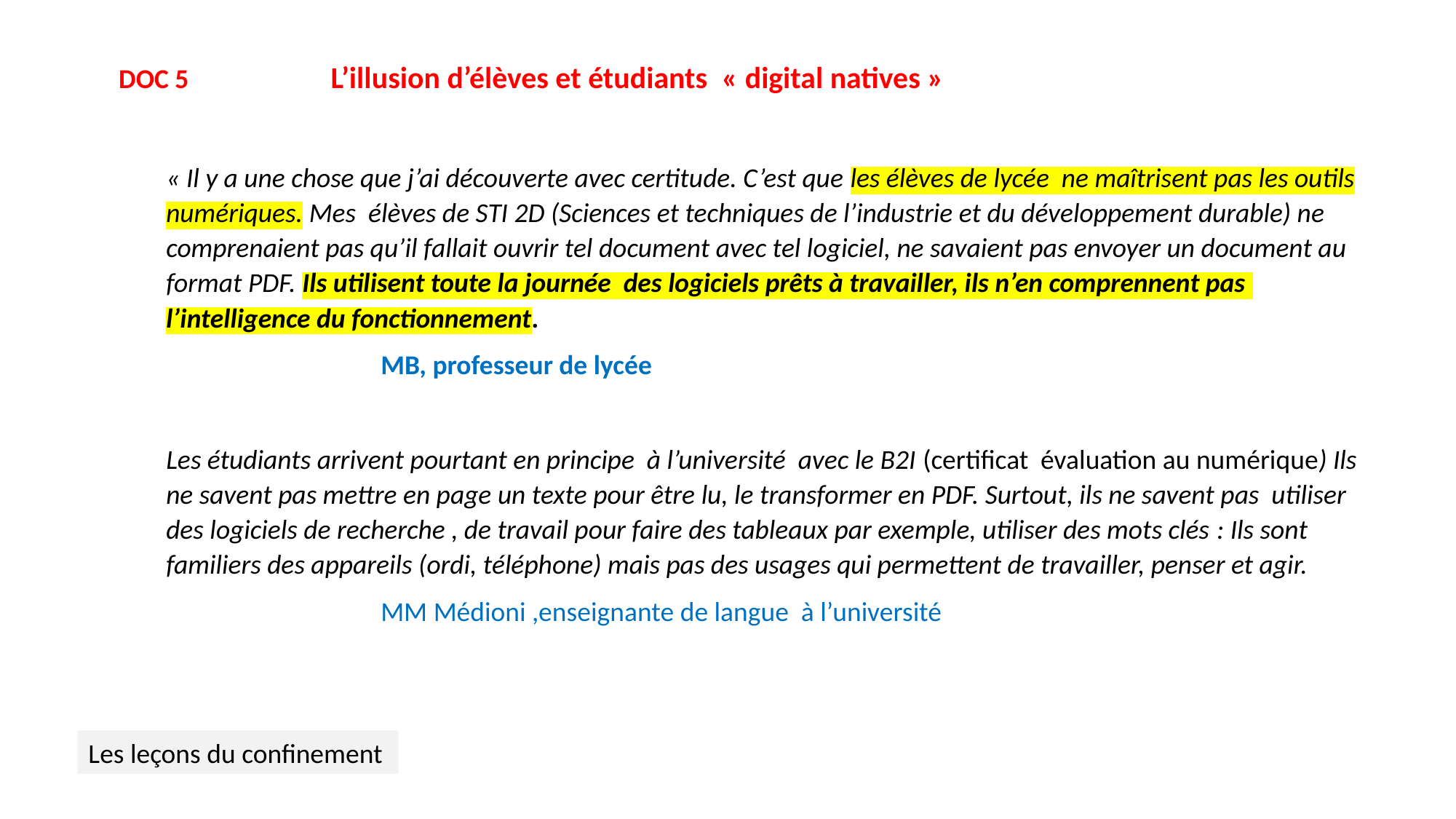

DOC 5		L’illusion d’élèves et étudiants  « digital natives »

« Il y a une chose que j’ai découverte avec certitude. C’est que les élèves de lycée  ne maîtrisent pas les outils numériques. Mes  élèves de STI 2D (Sciences et techniques de l’industrie et du développement durable) ne comprenaient pas qu’il fallait ouvrir tel document avec tel logiciel, ne savaient pas envoyer un document au format PDF. Ils utilisent toute la journée  des logiciels prêts à travailler, ils n’en comprennent pas  l’intelligence du fonctionnement.
MB, professeur de lycée

Les étudiants arrivent pourtant en principe  à l’université  avec le B2I (certificat  évaluation au numérique) Ils ne savent pas mettre en page un texte pour être lu, le transformer en PDF. Surtout, ils ne savent pas  utiliser des logiciels de recherche , de travail pour faire des tableaux par exemple, utiliser des mots clés : Ils sont familiers des appareils (ordi, téléphone) mais pas des usages qui permettent de travailler, penser et agir.
MM Médioni ,enseignante de langue  à l’université

Les leçons du confinement